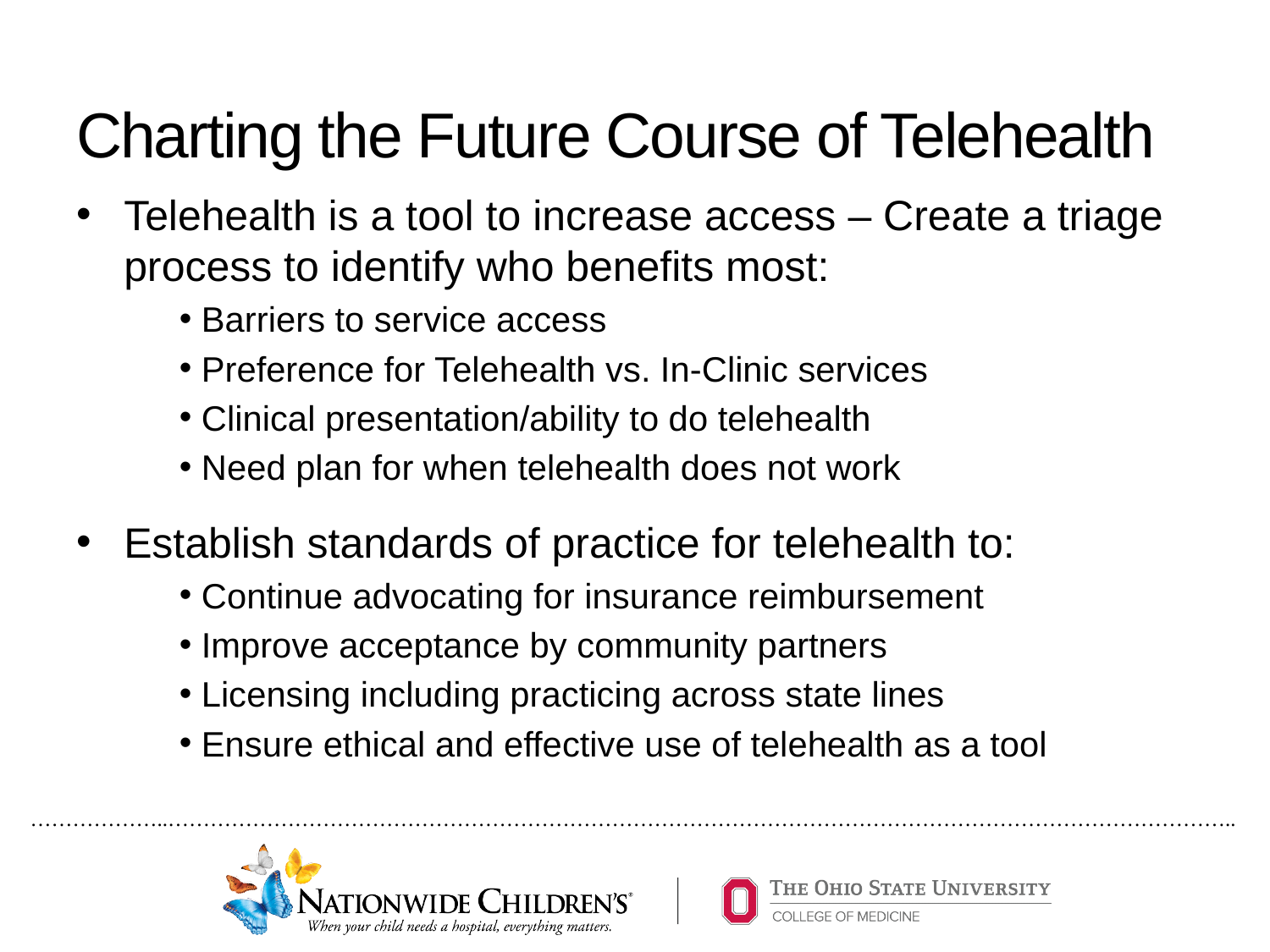

# Charting the Future Course of Telehealth
Telehealth is a tool to increase access – Create a triage process to identify who benefits most:
 Barriers to service access
 Preference for Telehealth vs. In-Clinic services
 Clinical presentation/ability to do telehealth
 Need plan for when telehealth does not work

Establish standards of practice for telehealth to:
 Continue advocating for insurance reimbursement
 Improve acceptance by community partners
 Licensing including practicing across state lines
 Ensure ethical and effective use of telehealth as a tool